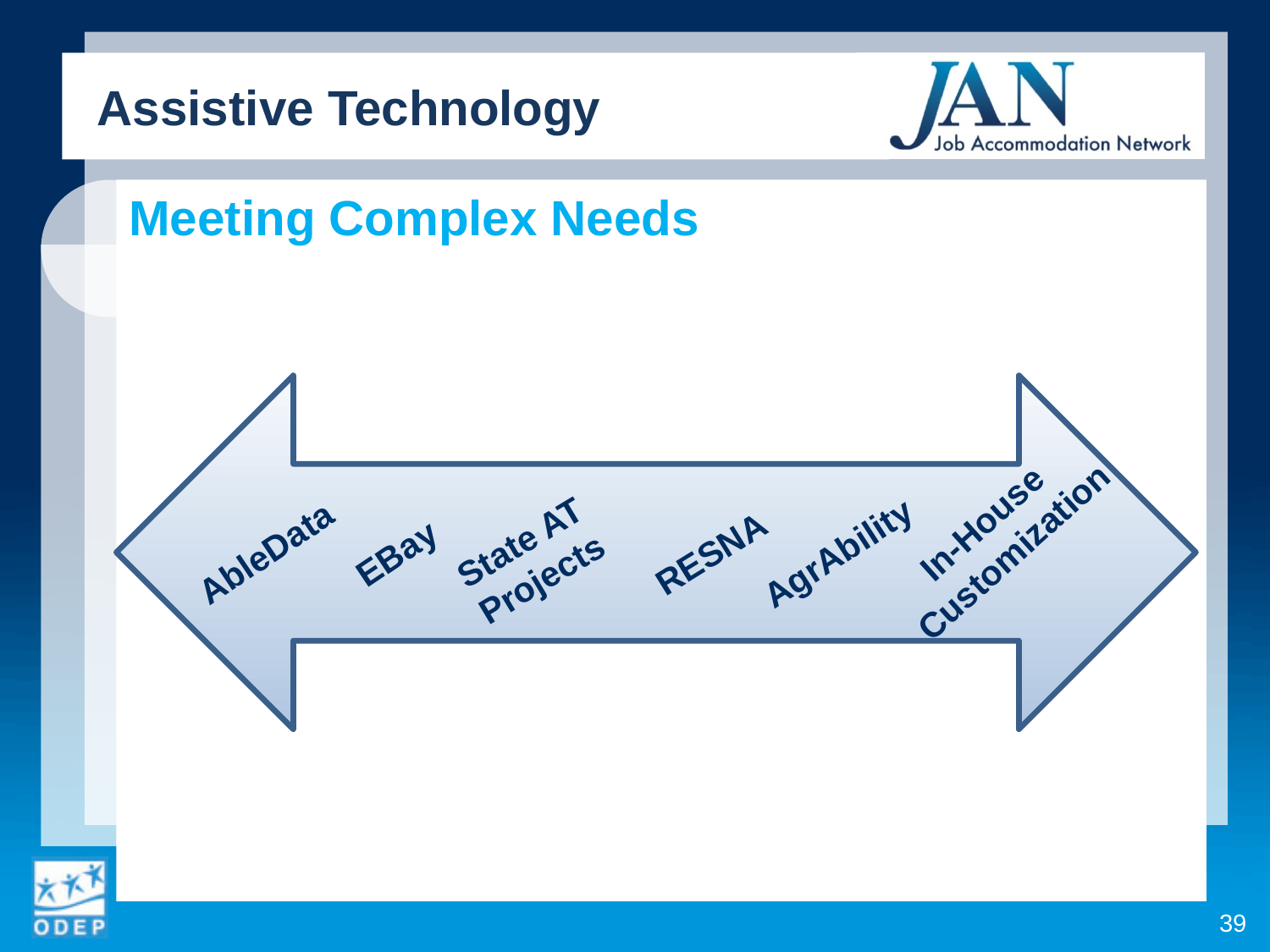

Assistive Technology
Meeting Complex Needs

In-House
Customization
AbleData
EBay
RESNA
AgrAbility
State AT Projects
39